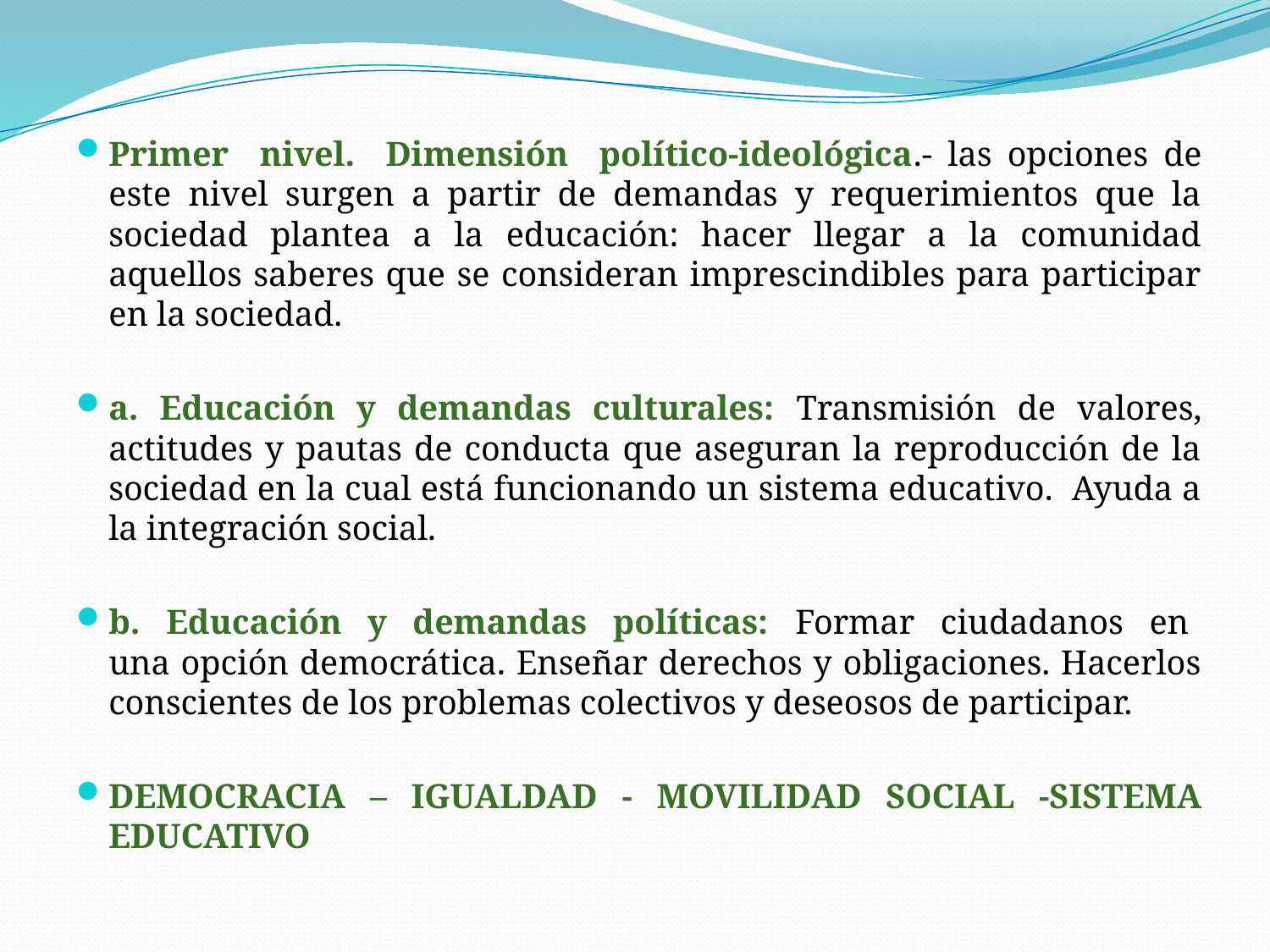

Primer  nivel.  Dimensión  político-ideológica.- las opciones de este nivel surgen a partir de demandas y requerimientos que la sociedad plantea a la educación: hacer llegar a la comunidad aquellos saberes que se consideran imprescindibles para participar en la sociedad.

a.  Educación  y  demandas  culturales:  Transmisión  de  valores, actitudes y pautas de conducta que aseguran la reproducción de la sociedad en la cual está funcionando un sistema educativo.  Ayuda a la integración social.

b.  Educación  y  demandas  políticas:  Formar  ciudadanos  en  una opción democrática. Enseñar derechos y obligaciones. Hacerlos conscientes de los problemas colectivos y deseosos de participar.

DEMOCRACIA – IGUALDAD - MOVILIDAD SOCIAL -SISTEMA EDUCATIVO